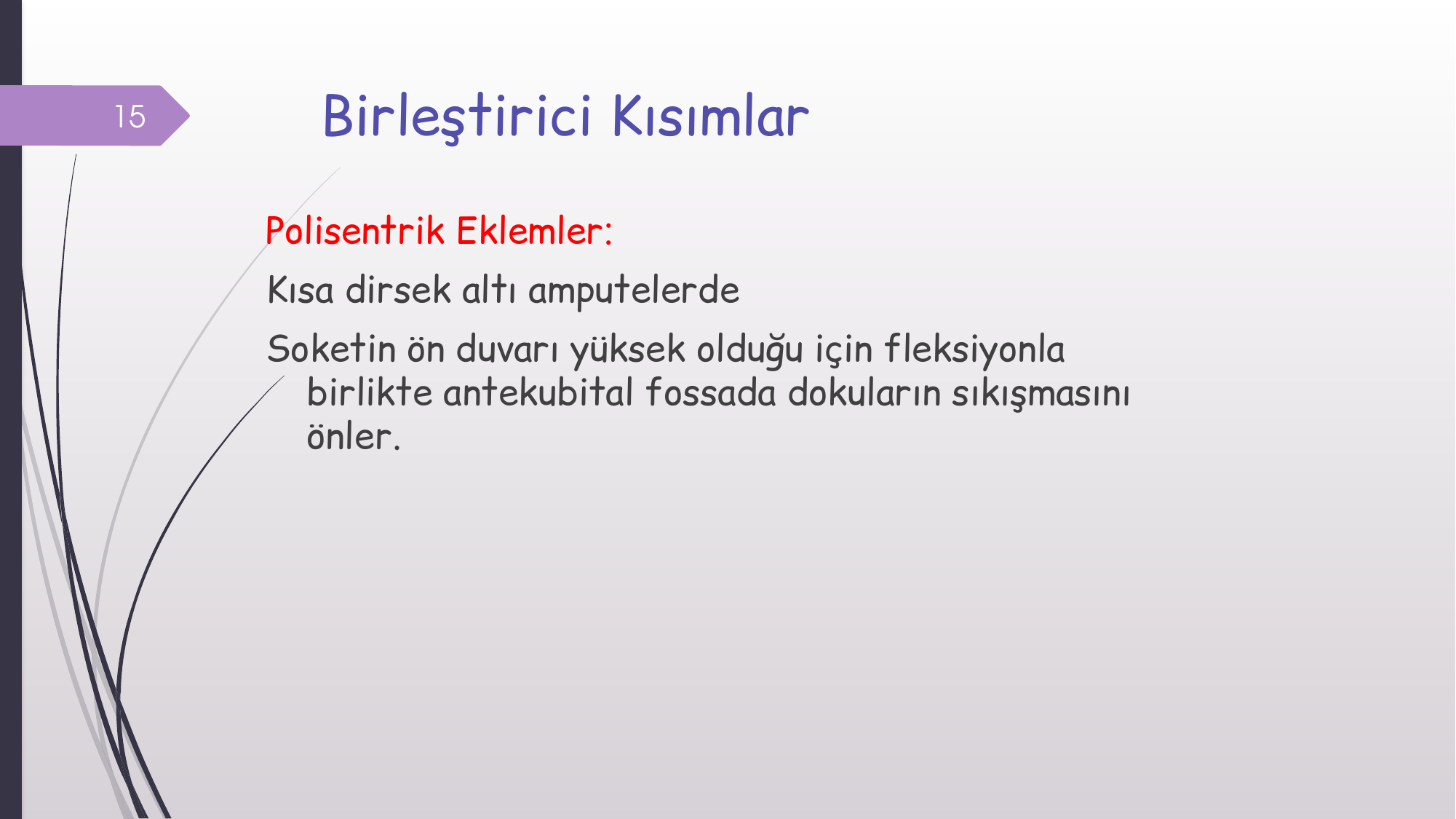

# Birleştirici Kısımlar
15

Polisentrik Eklemler:
Kısa dirsek altı amputelerde
Soketin ön duvarı yüksek olduğu için fleksiyonla birlikte antekubital fossada dokuların sıkışmasını önler.